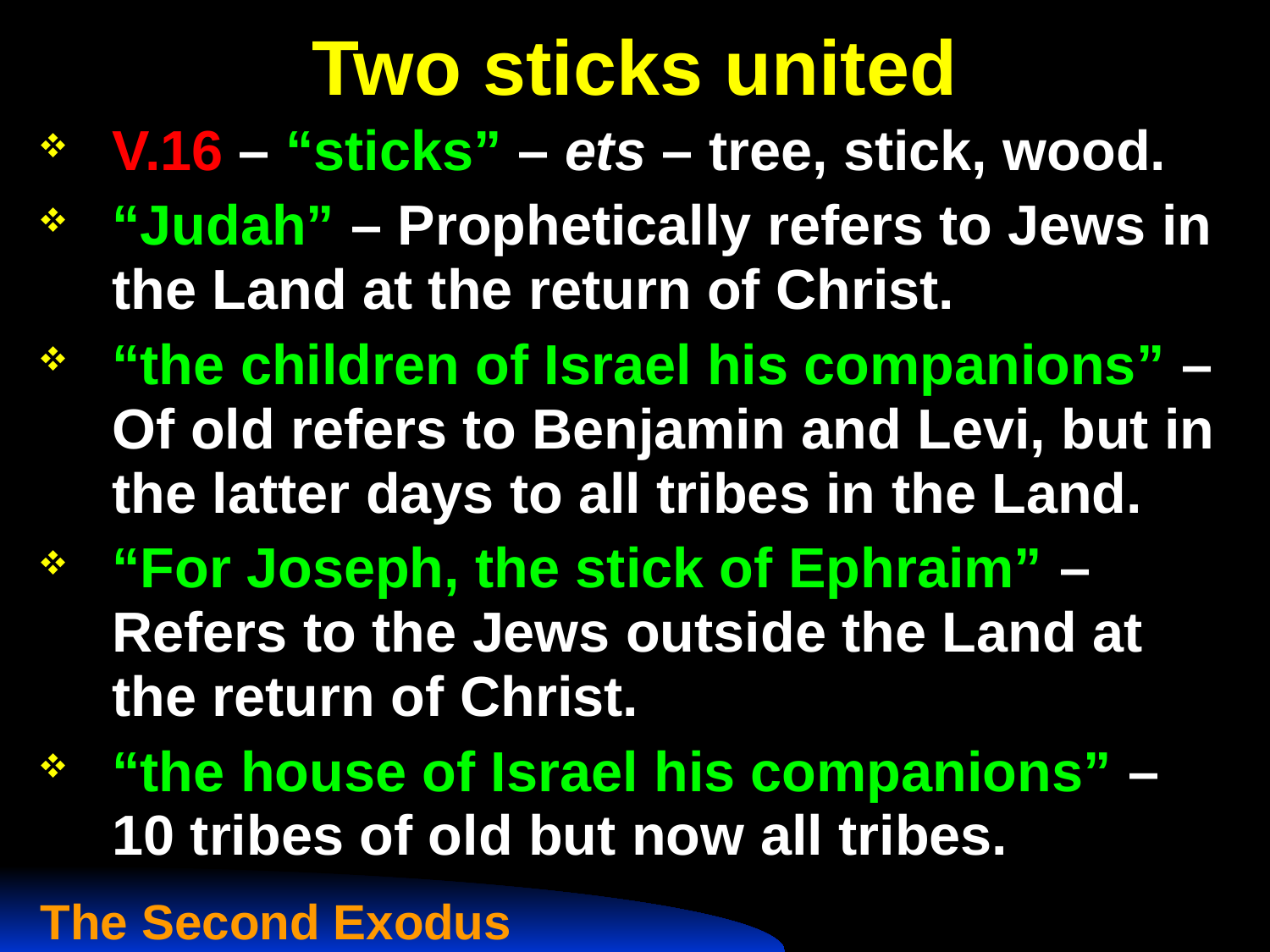

# Two sticks united
V.16 – “sticks” – ets – tree, stick, wood.
“Judah” – Prophetically refers to Jews in the Land at the return of Christ.
“the children of Israel his companions” – Of old refers to Benjamin and Levi, but in the latter days to all tribes in the Land.
“For Joseph, the stick of Ephraim” – Refers to the Jews outside the Land at the return of Christ.
“the house of Israel his companions” – 10 tribes of old but now all tribes.
The Second Exodus of Israel